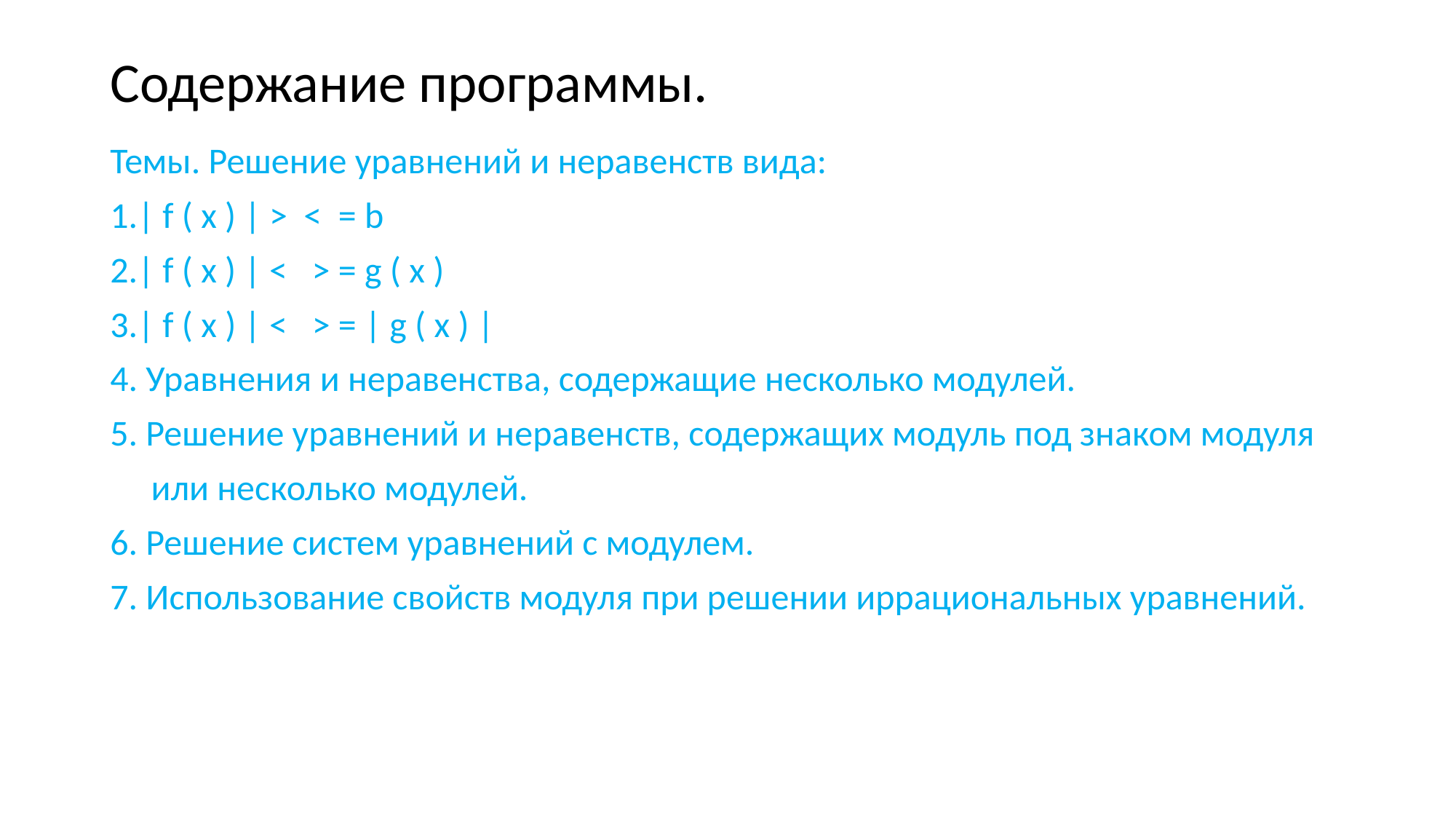

# Содержание программы.
Темы. Решение уравнений и неравенств вида:
1.| f ( x ) | >  <  = b
2.| f ( x ) | <   > = g ( x )
3.| f ( x ) | <   > = | g ( x ) |
4. Уравнения и неравенства, содержащие несколько модулей.
5. Решение уравнений и неравенств, содержащих модуль под знаком модуля
     или несколько модулей.
6. Решение систем уравнений с модулем.
7. Использование свойств модуля при решении иррациональных уравнений.